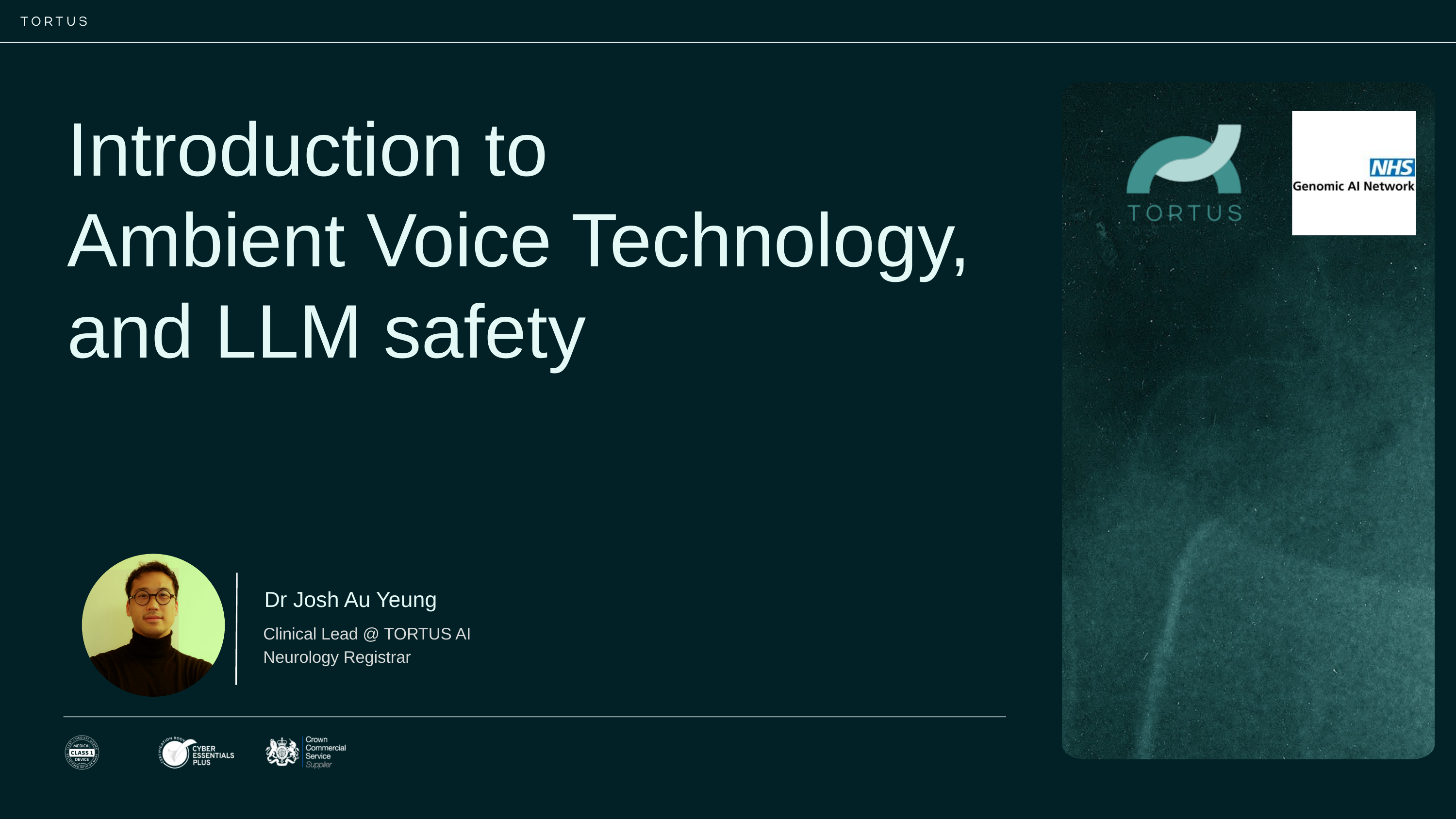

Introduction to
Ambient Voice Technology, and LLM safety

Dr Josh Au Yeung
Clinical Lead @ TORTUS AI
Neurology Registrar